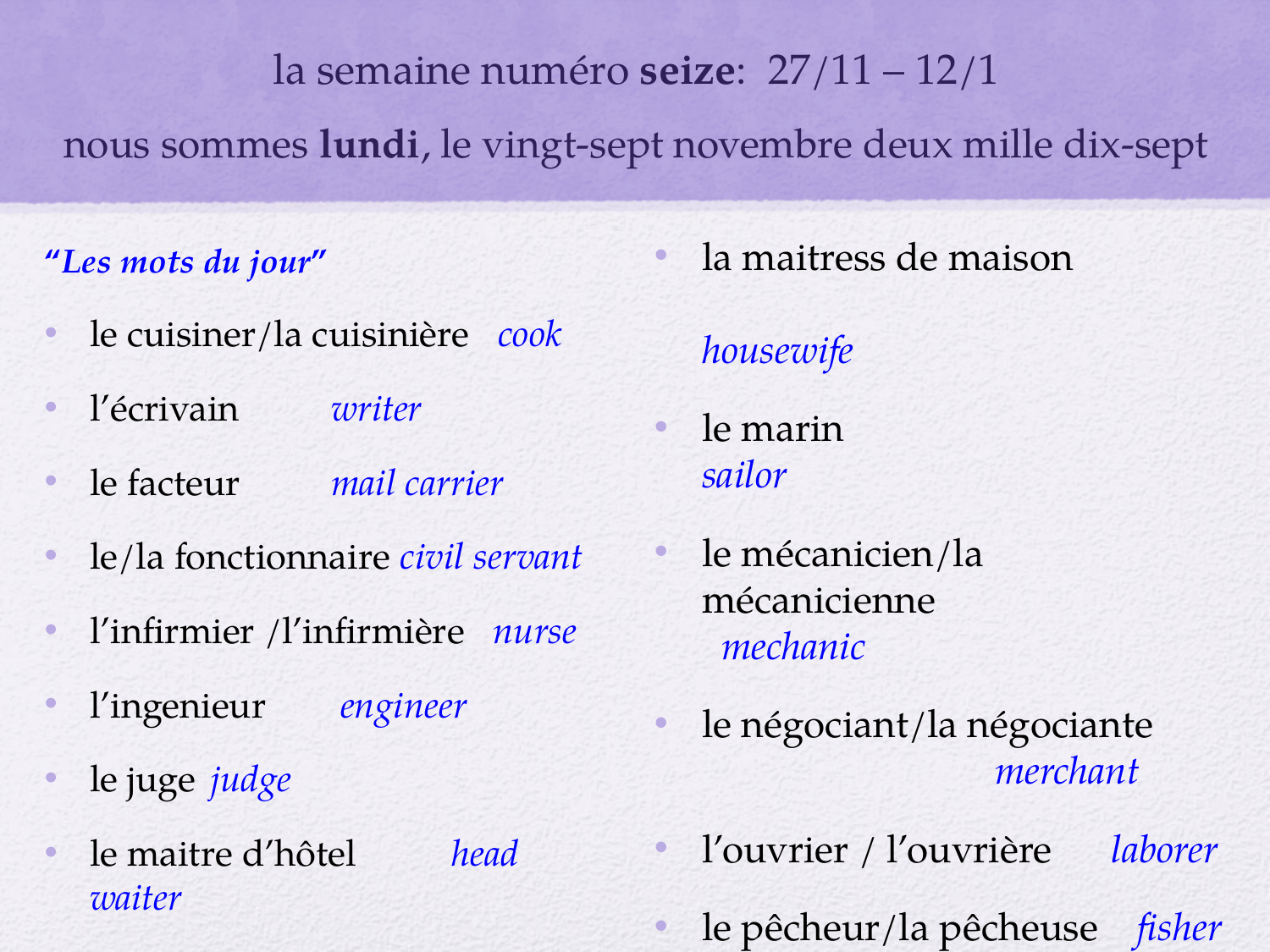

# la semaine numéro seize:  27/11 – 12/1 nous sommes lundi, le vingt-sept novembre deux mille dix-sept
“Les mots du jour”
le cuisiner/la cuisinière   cook
l’écrivain		writer
le facteur		mail carrier
le/la fonctionnaire civil servant
l’infirmier /l’infirmière   nurse
l’ingenieur		 engineer
le juge		judge
le maitre d’hôtel	head waiter
la maitress de maison 			                 housewife
le marin		         sailor
le mécanicien/la mécanicienne			    mechanic
le négociant/la négociante			    merchant
l’ouvrier / l’ouvrière      laborer
le pêcheur/la pêcheuse    fisher
le/la photographe photographer